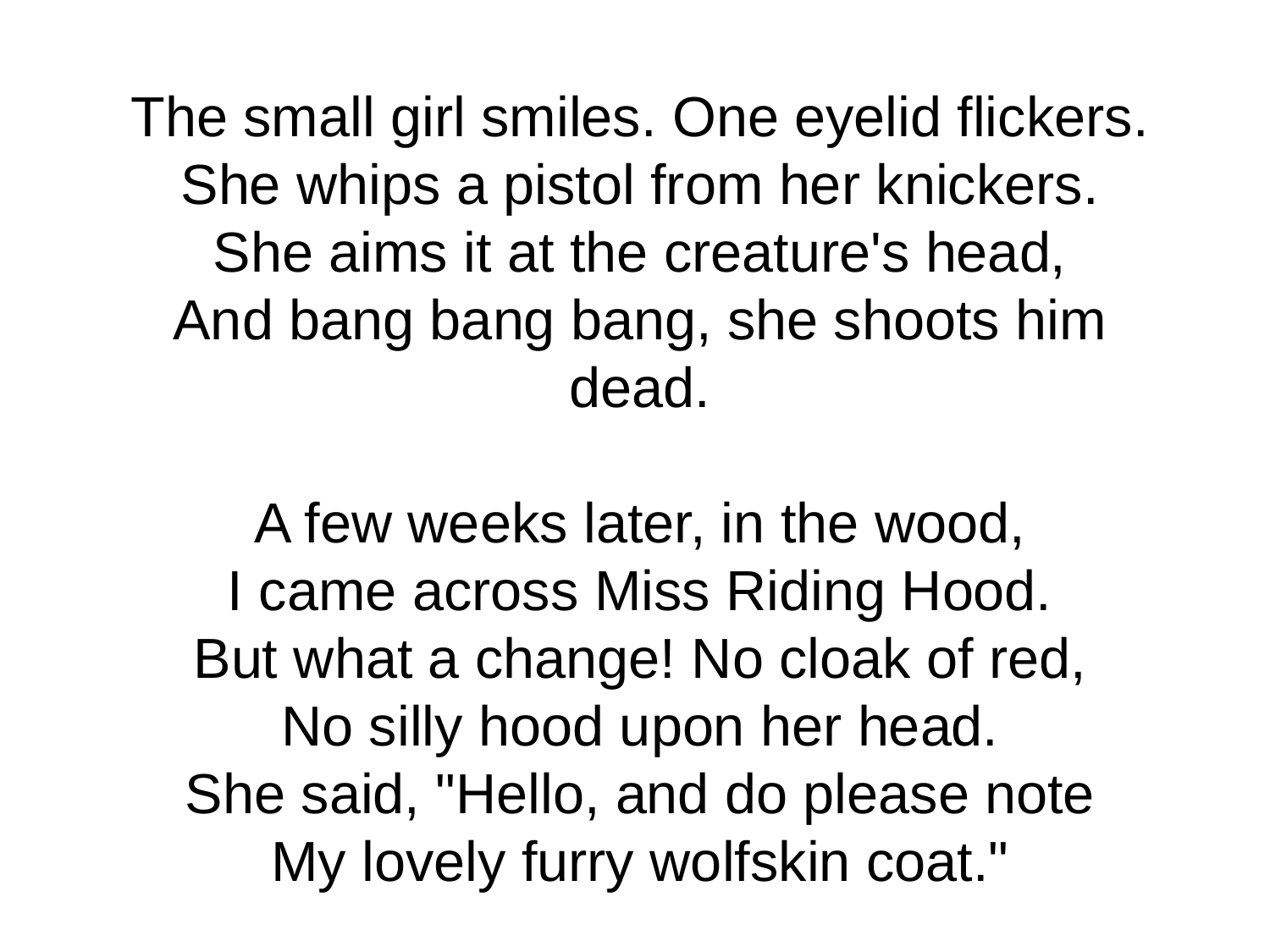

The small girl smiles. One eyelid flickers.
She whips a pistol from her knickers.
She aims it at the creature's head,
And bang bang bang, she shoots him dead.
A few weeks later, in the wood,
I came across Miss Riding Hood.
But what a change! No cloak of red,
No silly hood upon her head.
She said, "Hello, and do please note
My lovely furry wolfskin coat."